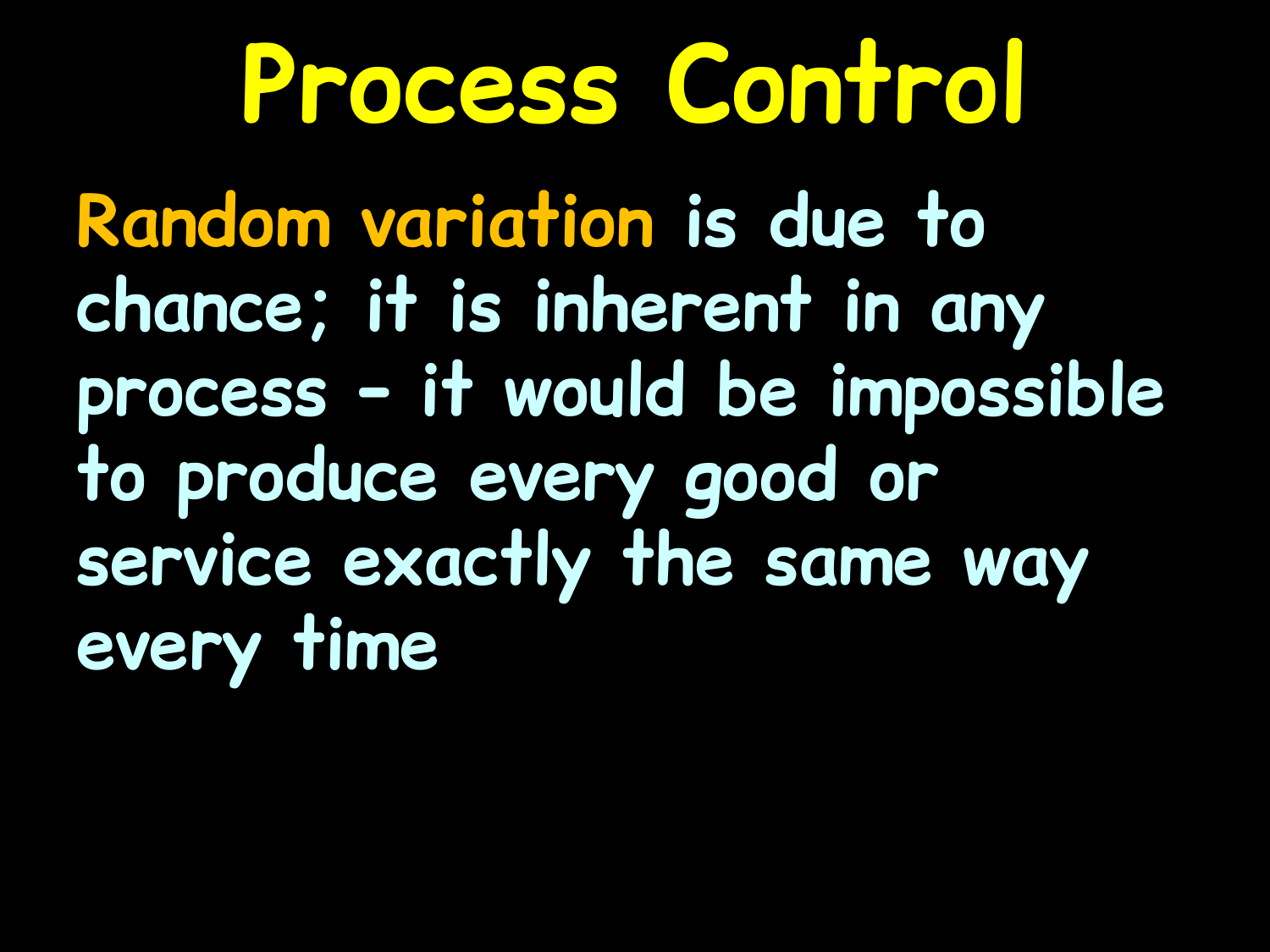

# Process Control
Random variation is due to chance; it is inherent in any process – it would be impossible to produce every good or service exactly the same way every time